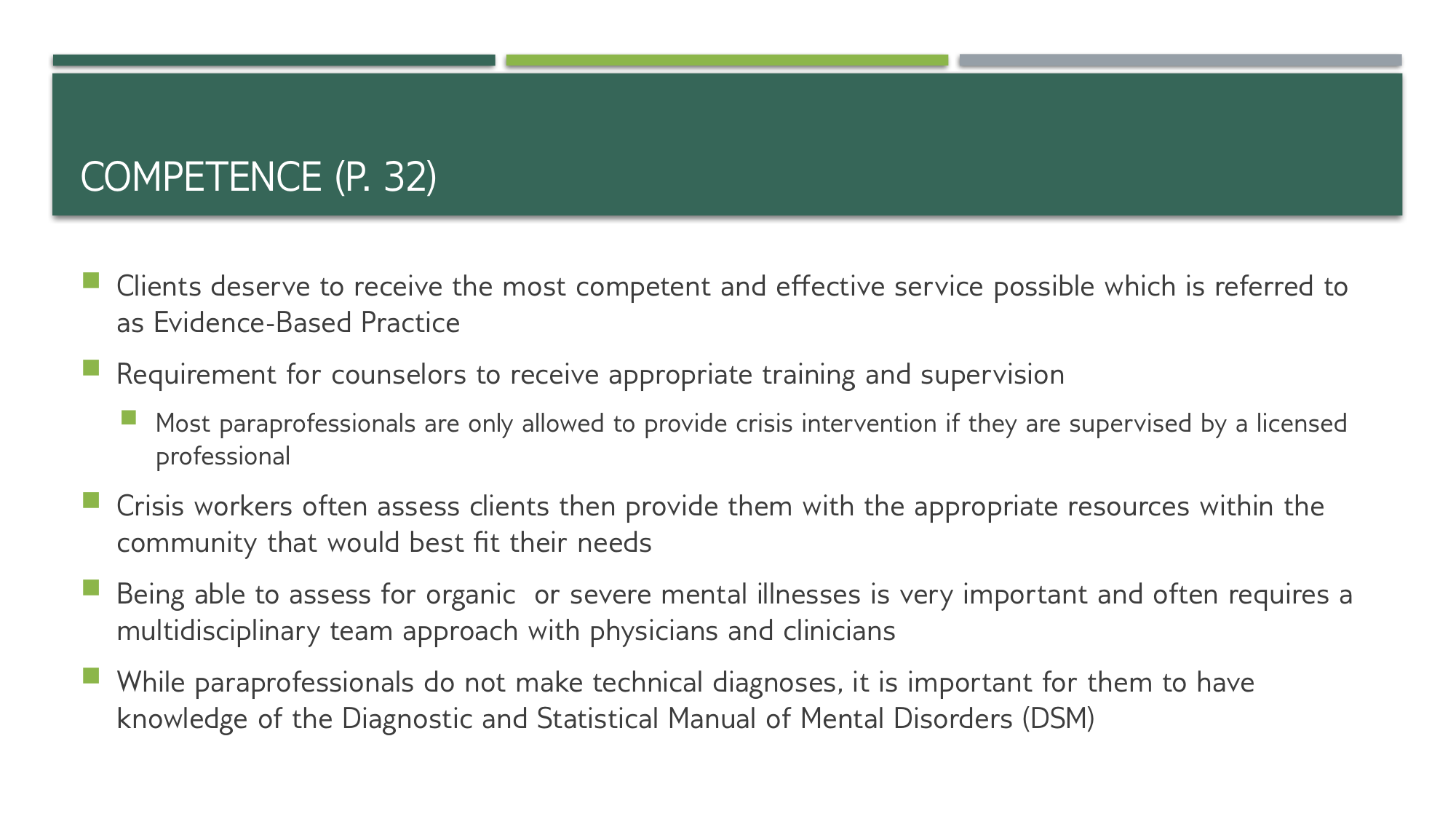

# Competence (p. 32)
Clients deserve to receive the most competent and effective service possible which is referred to as Evidence-Based Practice
Requirement for counselors to receive appropriate training and supervision
Most paraprofessionals are only allowed to provide crisis intervention if they are supervised by a licensed professional
Crisis workers often assess clients then provide them with the appropriate resources within the community that would best fit their needs
Being able to assess for organic  or severe mental illnesses is very important and often requires a multidisciplinary team approach with physicians and clinicians
While paraprofessionals do not make technical diagnoses, it is important for them to have knowledge of the Diagnostic and Statistical Manual of Mental Disorders (DSM)